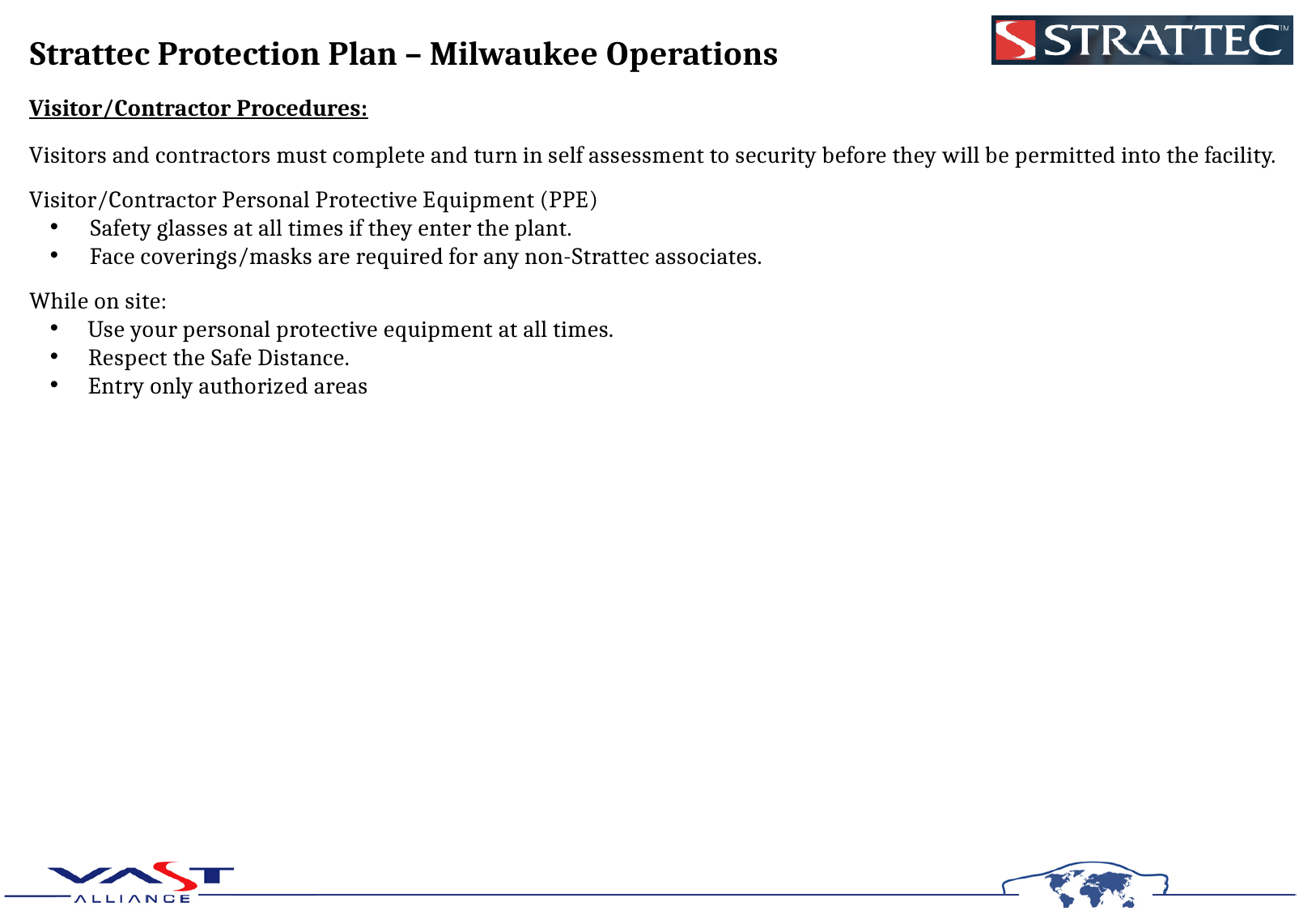

# Strattec Protection Plan – Milwaukee Operations
Visitor/Contractor Procedures:

Visitors and contractors must complete and turn in self assessment to security before they will be permitted into the facility.

Visitor/Contractor Personal Protective Equipment (PPE)
Safety glasses at all times if they enter the plant.
Face coverings/masks are required for any non-Strattec associates.

While on site:
Use your personal protective equipment at all times.
Respect the Safe Distance.
Entry only authorized areas